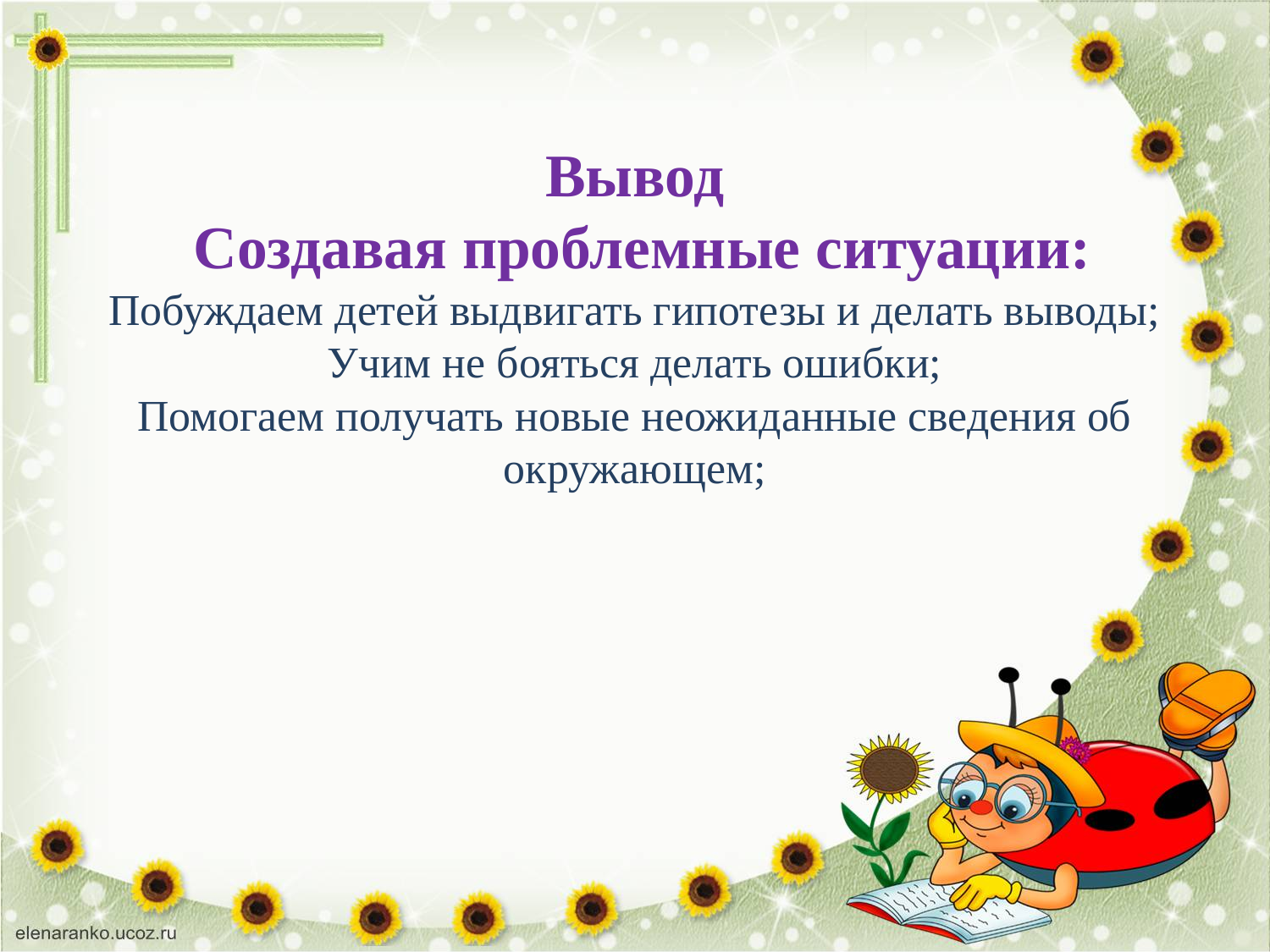

# Вывод Создавая проблемные ситуации: Побуждаем детей выдвигать гипотезы и делать выводы; Учим не бояться делать ошибки; Помогаем получать новые неожиданные сведения об окружающем;